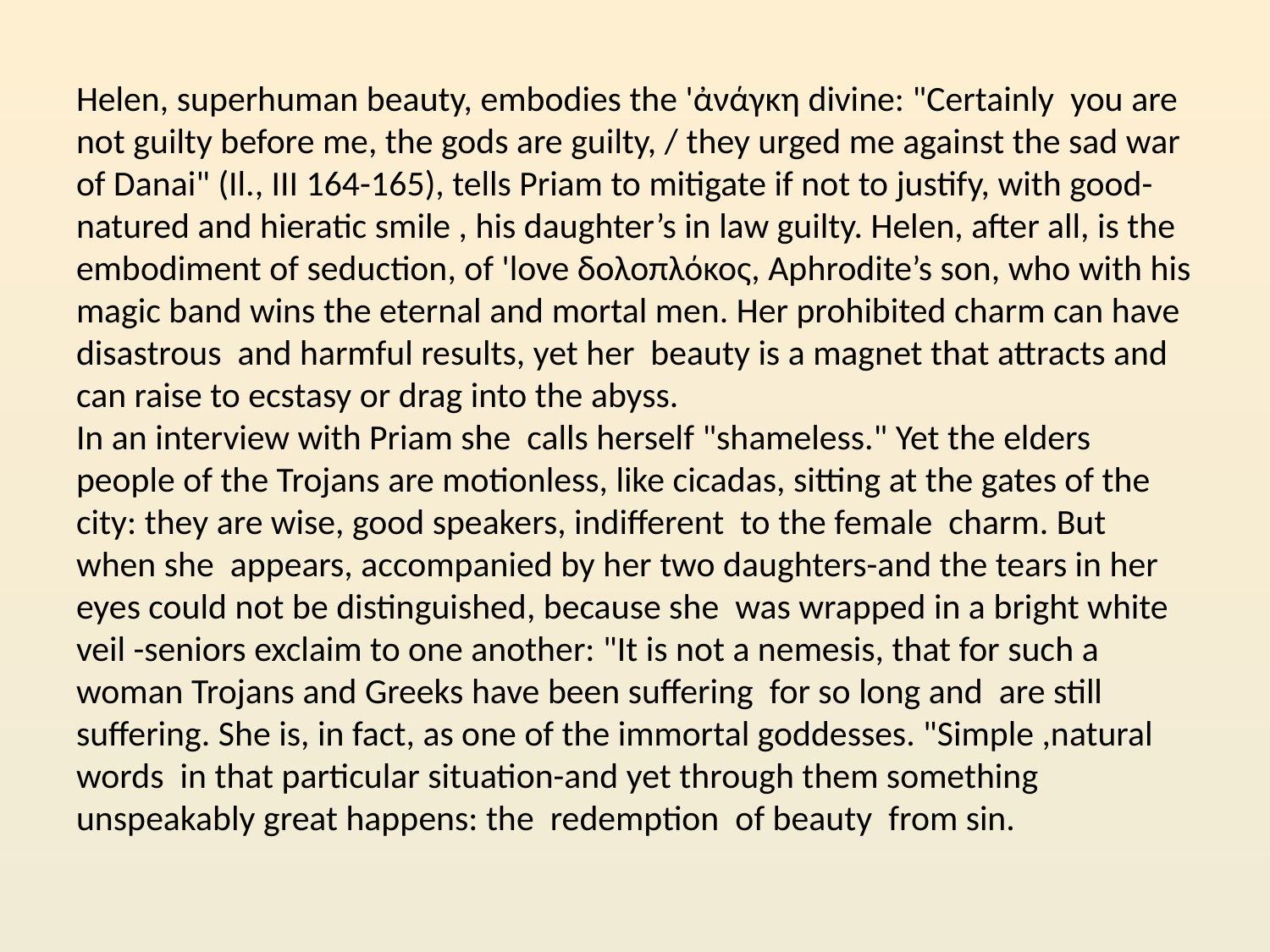

Helen, superhuman beauty, embodies the 'ἀνάγκη divine: "Certainly  you are not guilty before me, the gods are guilty, / they urged me against the sad war of Danai" (Il., III 164-165), tells Priam to mitigate if not to justify, with good-natured and hieratic smile , his daughter’s in law guilty. Helen, after all, is the embodiment of seduction, of 'love δολοπλόκος, Aphrodite’s son, who with his magic band wins the eternal and mortal men. Her prohibited charm can have disastrous  and harmful results, yet her  beauty is a magnet that attracts and can raise to ecstasy or drag into the abyss.
In an interview with Priam she  calls herself "shameless." Yet the elders  people of the Trojans are motionless, like cicadas, sitting at the gates of the city: they are wise, good speakers, indifferent  to the female  charm. But when she  appears, accompanied by her two daughters-and the tears in her  eyes could not be distinguished, because she  was wrapped in a bright white veil -seniors exclaim to one another: "It is not a nemesis, that for such a woman Trojans and Greeks have been suffering  for so long and  are still suffering. She is, in fact, as one of the immortal goddesses. "Simple ,natural words  in that particular situation-and yet through them something unspeakably great happens: the  redemption  of beauty  from sin.